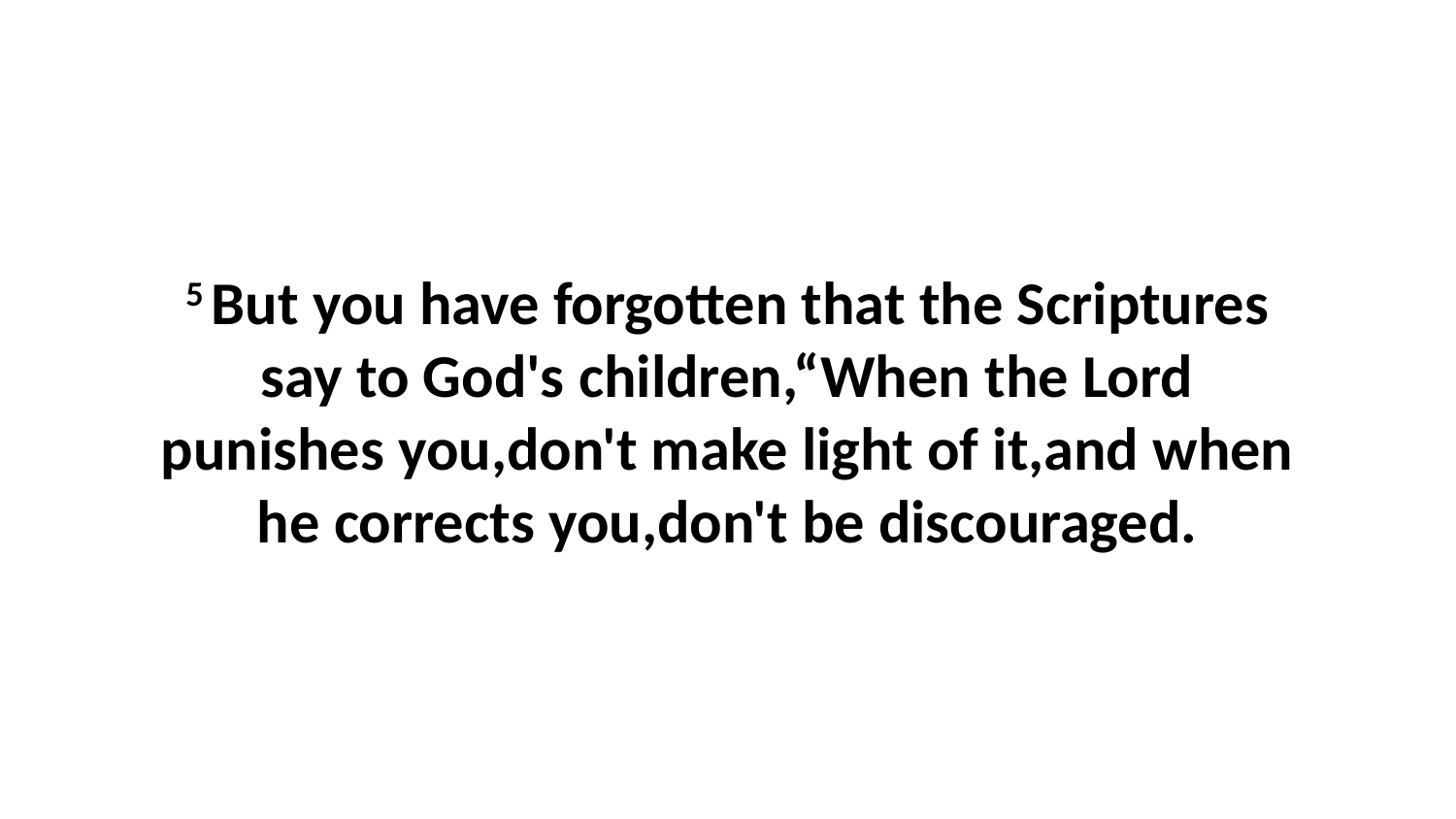

5 But you have forgotten that the Scriptures say to God's children,“When the Lord punishes you,don't make light of it,and when he corrects you,don't be discouraged.